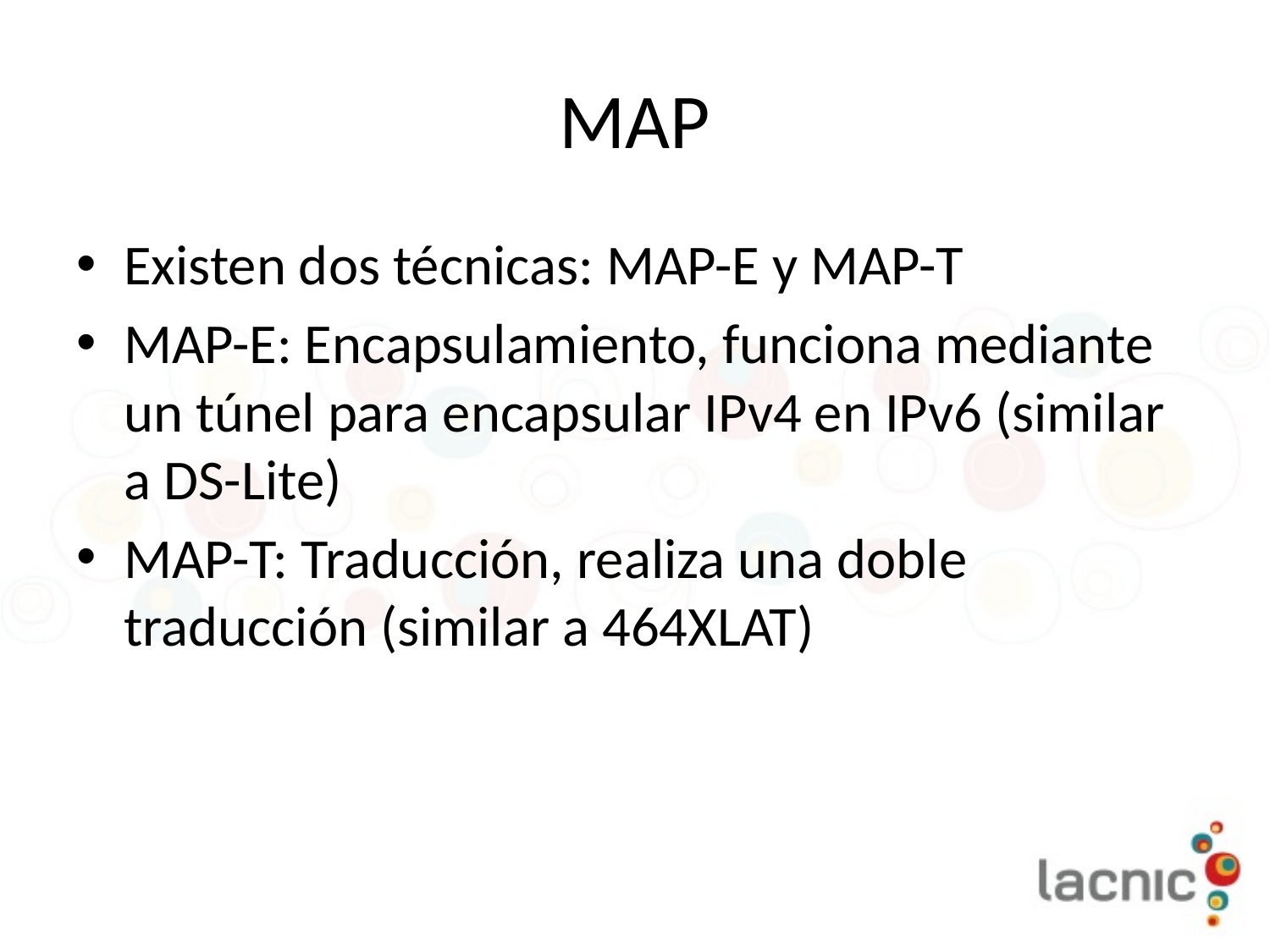

# MAP
Existen dos técnicas: MAP-E y MAP-T
MAP-E: Encapsulamiento, funciona mediante un túnel para encapsular IPv4 en IPv6 (similar a DS-Lite)
MAP-T: Traducción, realiza una doble traducción (similar a 464XLAT)